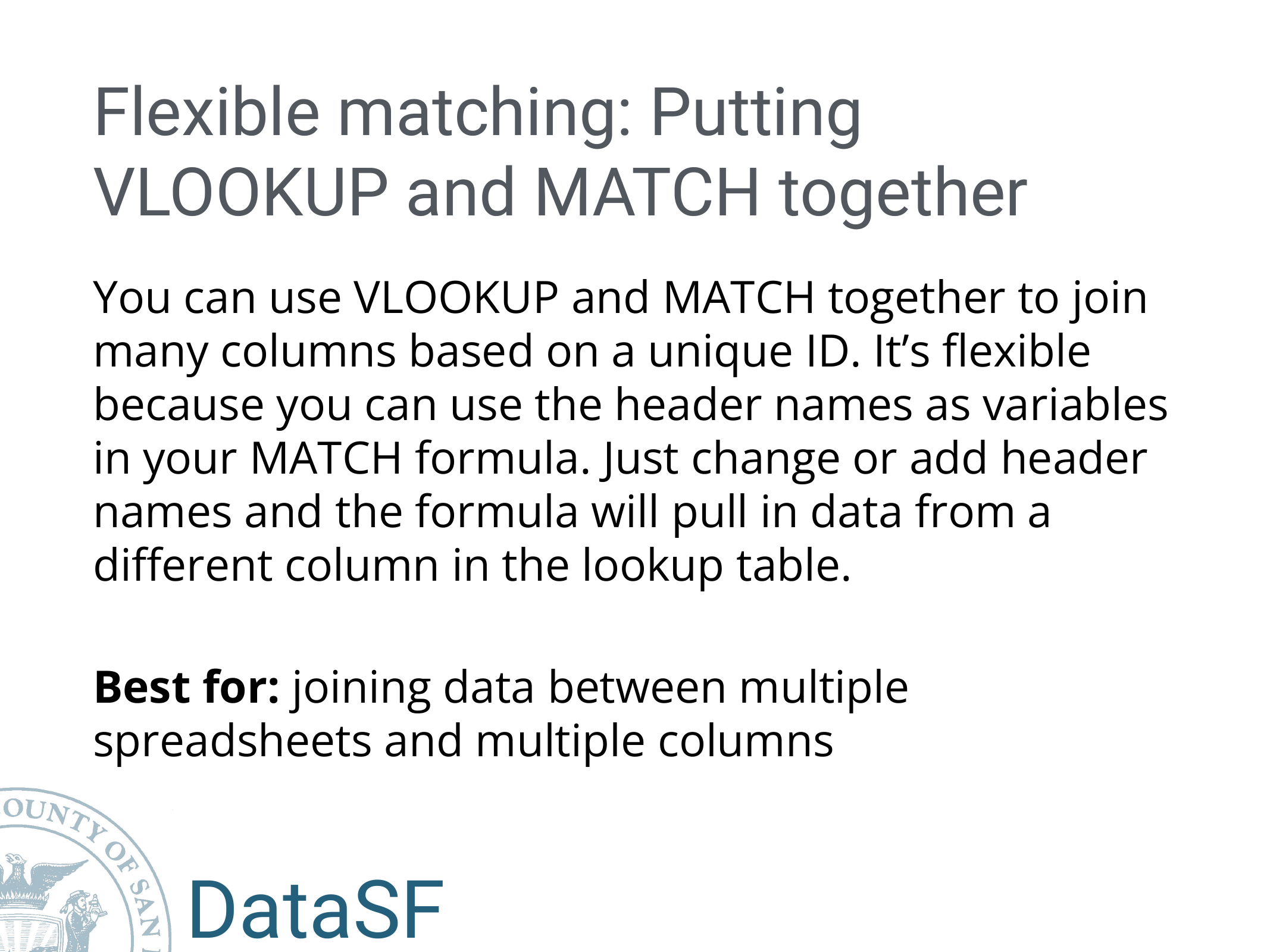

# Flexible matching: Putting VLOOKUP and MATCH together
You can use VLOOKUP and MATCH together to join many columns based on a unique ID. It’s flexible because you can use the header names as variables in your MATCH formula. Just change or add header names and the formula will pull in data from a different column in the lookup table.

Best for: joining data between multiple spreadsheets and multiple columns